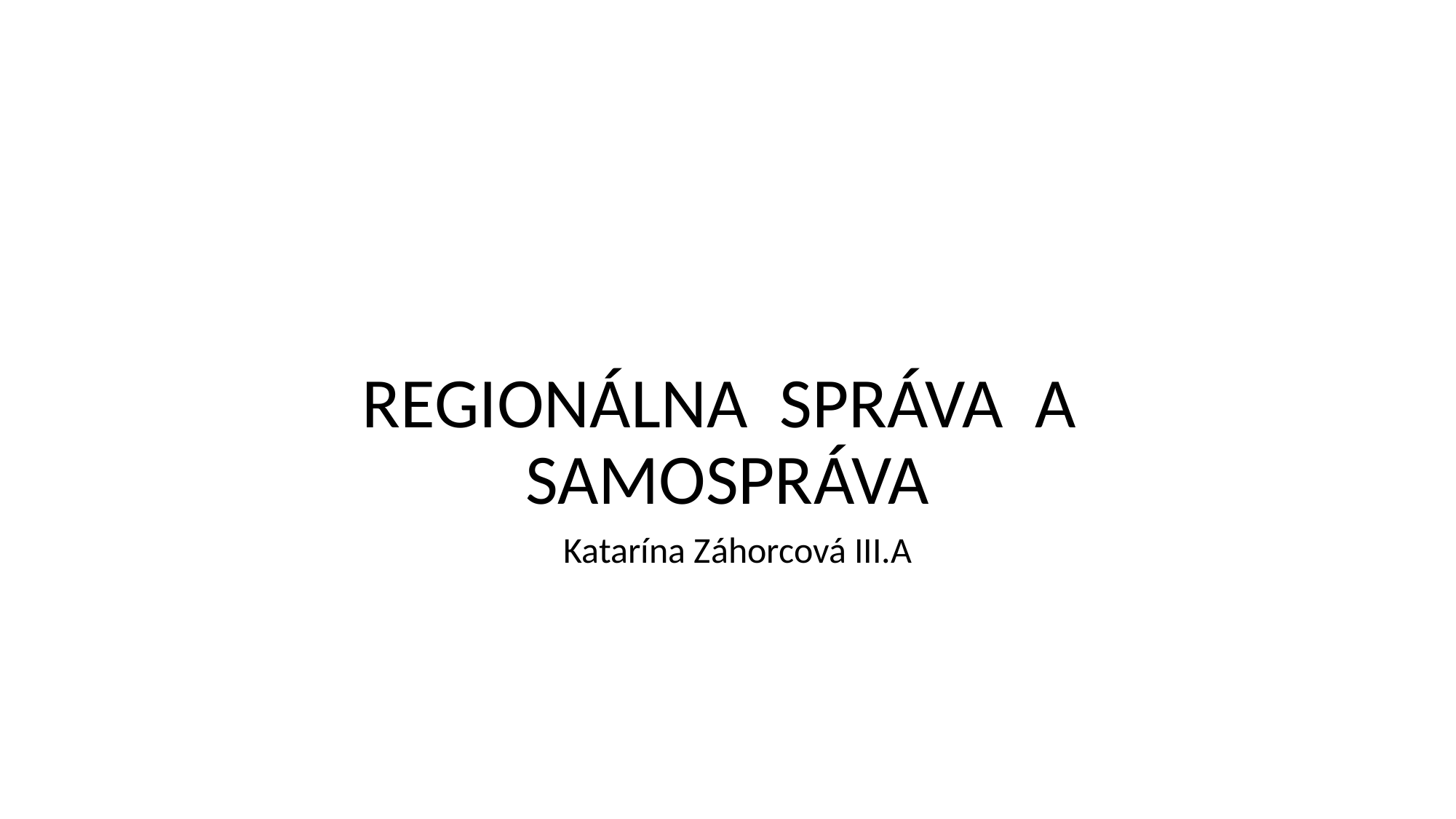

# REGIONÁLNA  SPRÁVA  A  SAMOSPRÁVA
Katarína Záhorcová III.A